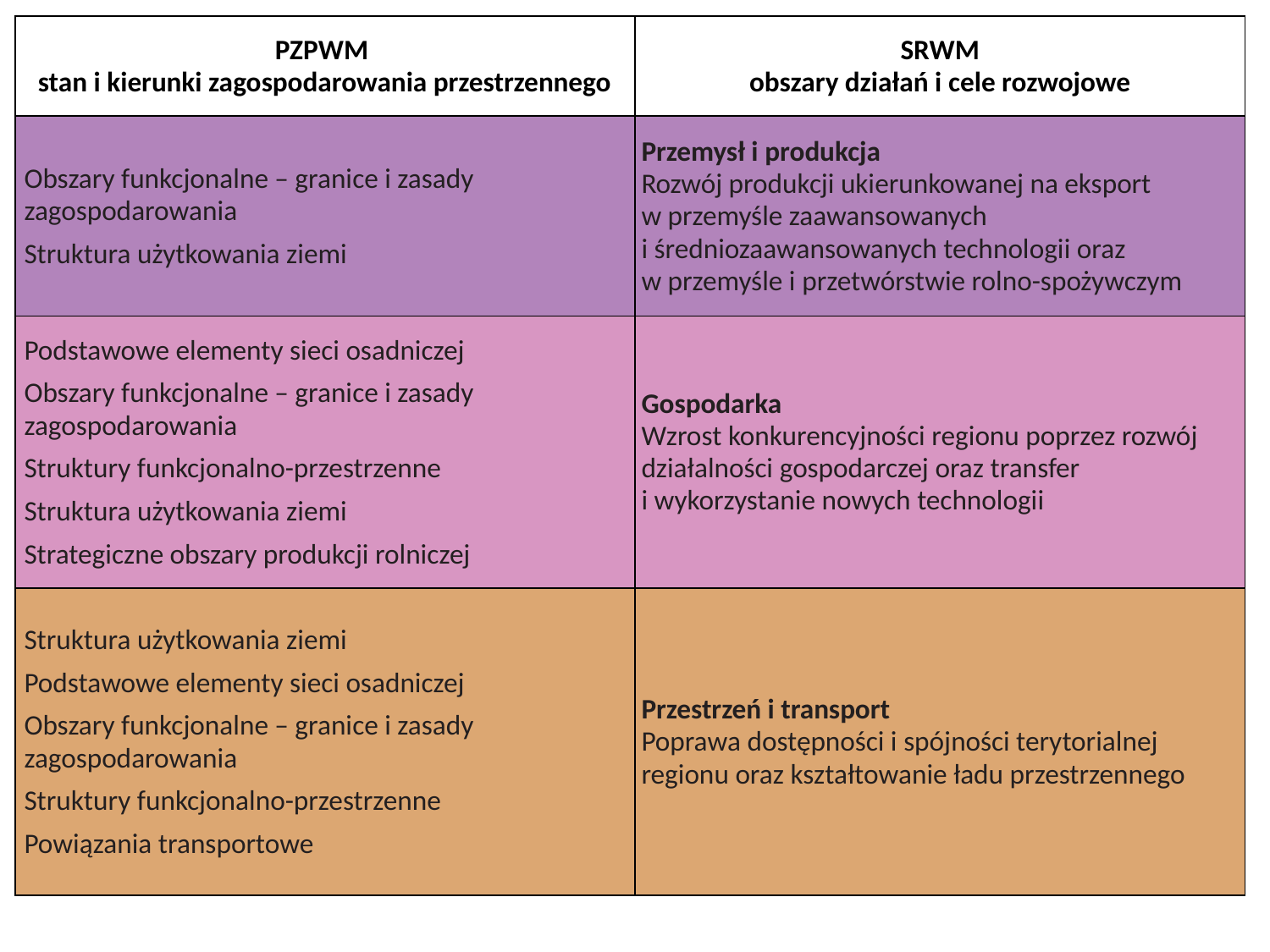

| PZPWM stan i kierunki zagospodarowania przestrzennego | SRWM obszary działań i cele rozwojowe |
| --- | --- |
| Obszary funkcjonalne – granice i zasady zagospodarowania Struktura użytkowania ziemi | Przemysł i produkcja Rozwój produkcji ukierunkowanej na eksport w przemyśle zaawansowanych i średniozaawansowanych technologii oraz w przemyśle i przetwórstwie rolno-spożywczym |
| Podstawowe elementy sieci osadniczej Obszary funkcjonalne – granice i zasady zagospodarowania Struktury funkcjonalno-przestrzenne Struktura użytkowania ziemi Strategiczne obszary produkcji rolniczej | Gospodarka Wzrost konkurencyjności regionu poprzez rozwój działalności gospodarczej oraz transfer i wykorzystanie nowych technologii |
| Struktura użytkowania ziemi Podstawowe elementy sieci osadniczej Obszary funkcjonalne – granice i zasady zagospodarowania Struktury funkcjonalno-przestrzenne Powiązania transportowe | Przestrzeń i transport Poprawa dostępności i spójności terytorialnej regionu oraz kształtowanie ładu przestrzennego |